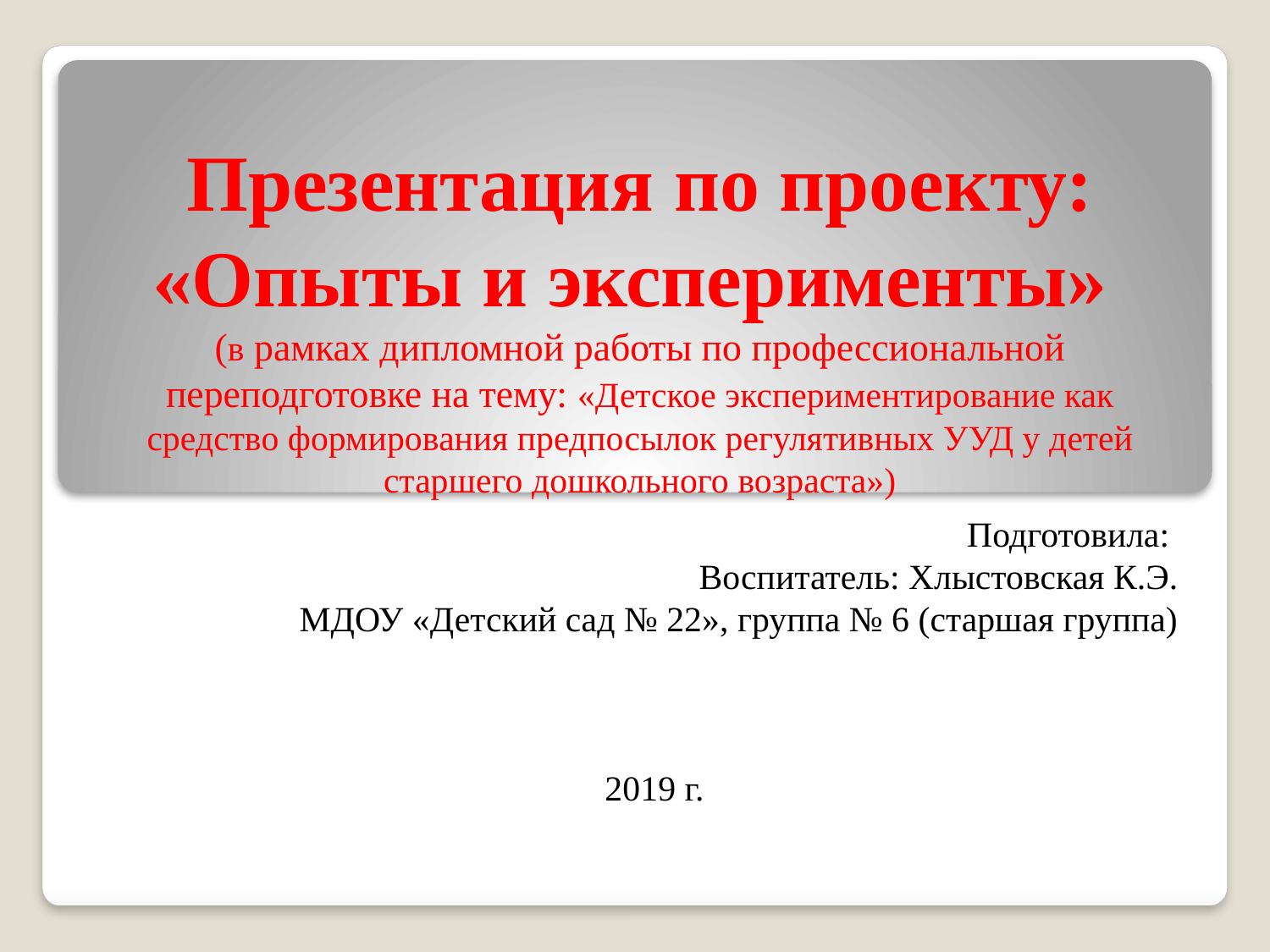

# Презентация по проекту: «Опыты и эксперименты» (в рамках дипломной работы по профессиональной переподготовке на тему: «Детское экспериментирование как средство формирования предпосылок регулятивных УУД у детей старшего дошкольного возраста»)
Подготовила:
Воспитатель: Хлыстовская К.Э.
МДОУ «Детский сад № 22», группа № 6 (старшая группа)

2019 г.